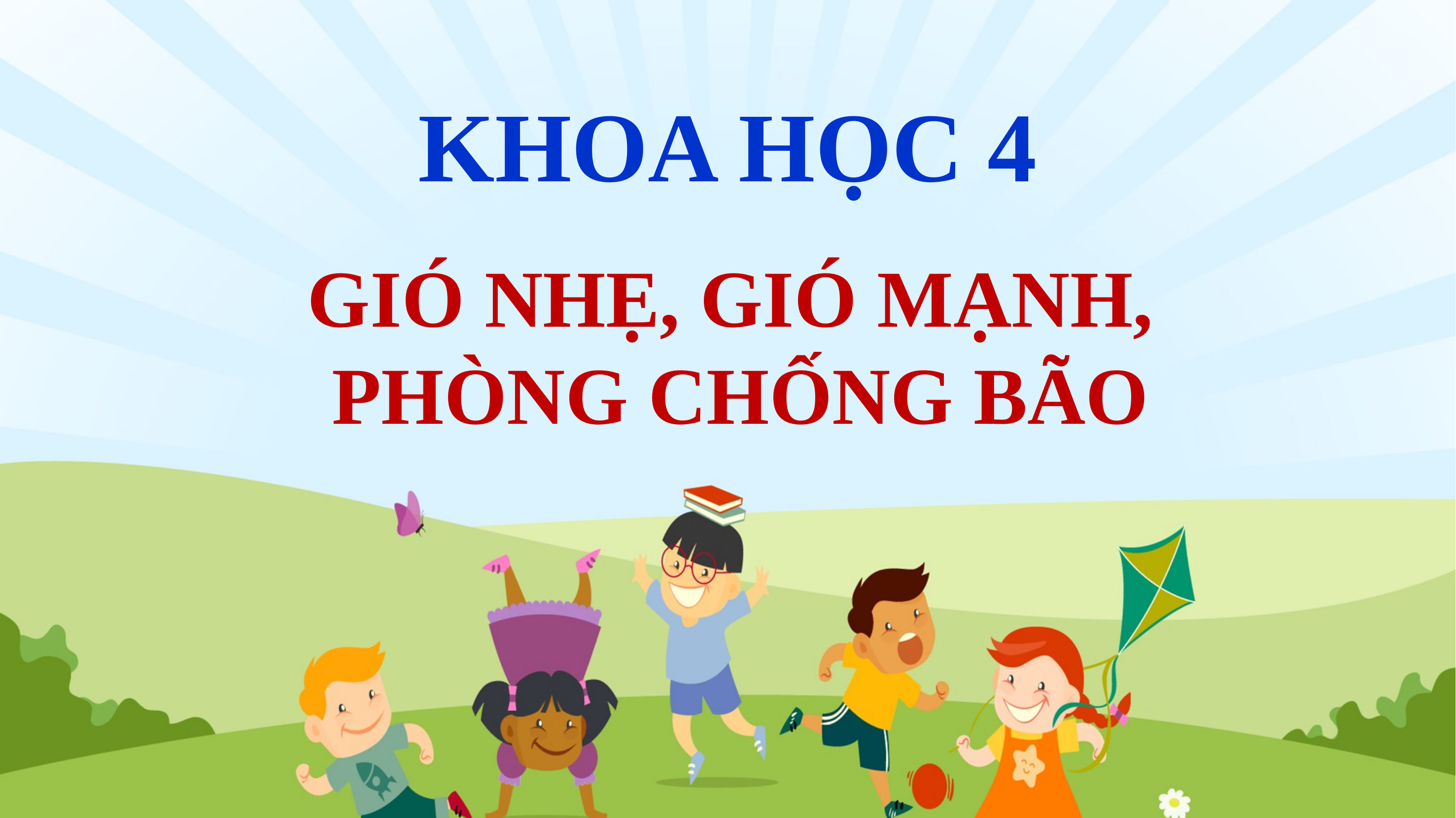

# KHOA HỌC 4
GIÓ NHẸ, GIÓ MẠNH,
PHÒNG CHỐNG BÃO